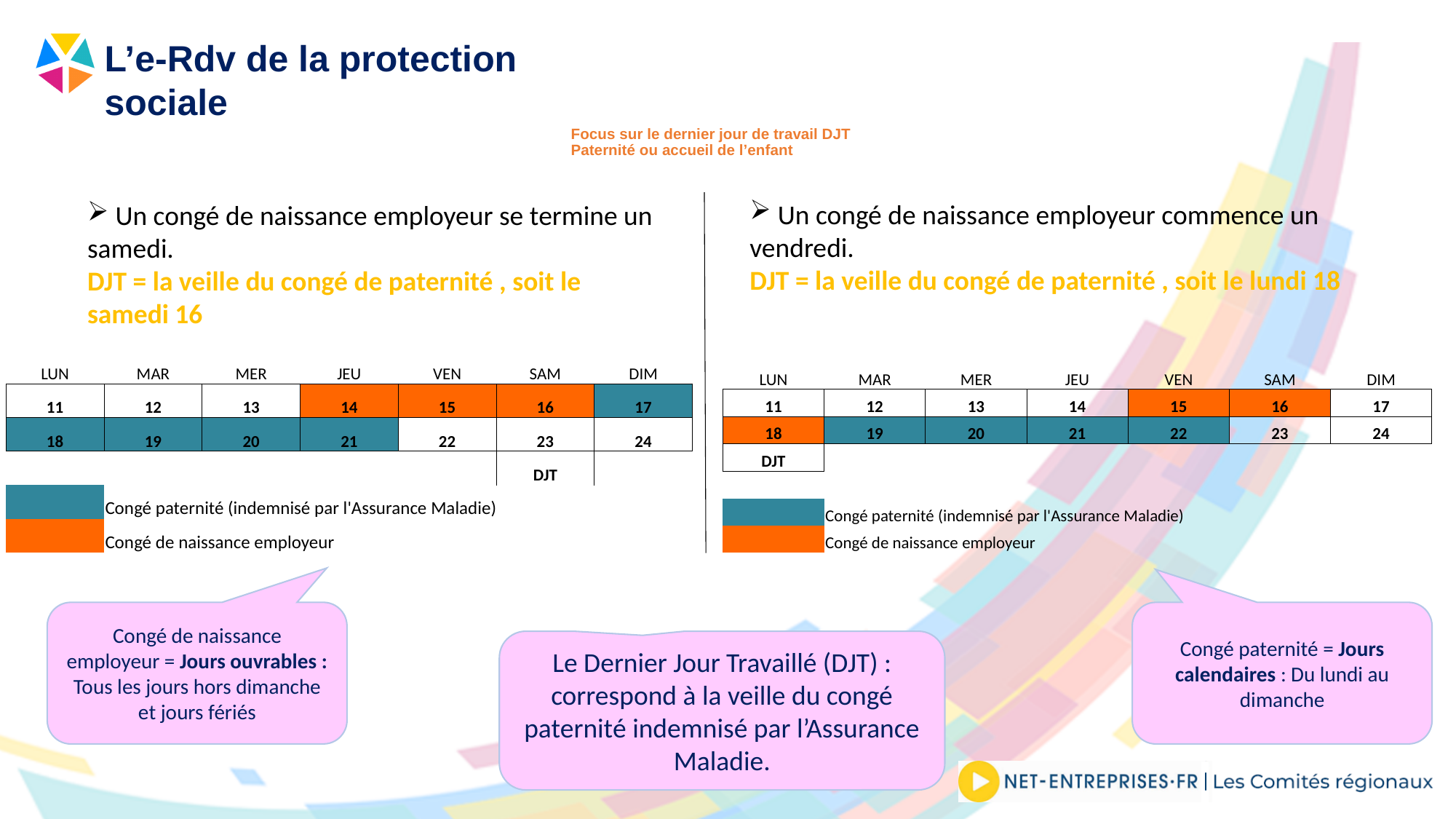

# Focus sur le dernier jour de travail DJT Paternité ou accueil de l’enfant
 Un congé de naissance employeur commence un vendredi.
DJT = la veille du congé de paternité , soit le lundi 18
 Un congé de naissance employeur se termine un samedi.
DJT = la veille du congé de paternité , soit le samedi 16

| LUN | MAR | MER | JEU | VEN | SAM | DIM |
| --- | --- | --- | --- | --- | --- | --- |
| 11 | 12 | 13 | 14 | 15 | 16 | 17 |
| 18 | 19 | 20 | 21 | 22 | 23 | 24 |
|  |  |  |  |  | DJT |  |
|  | Congé paternité (indemnisé par l'Assurance Maladie) |  |  |  |  |  |
|  | Congé de naissance employeur |  |  |  |  |  |
| LUN | MAR | MER | JEU | VEN | SAM | DIM |
| --- | --- | --- | --- | --- | --- | --- |
| 11 | 12 | 13 | 14 | 15 | 16 | 17 |
| 18 | 19 | 20 | 21 | 22 | 23 | 24 |
| DJT |  |  |  |  |  |  |
|  |  |  |  |  |  |  |
|  | Congé paternité (indemnisé par l'Assurance Maladie) |  |  |  |  |  |
|  | Congé de naissance employeur |  |  |  |  |  |
Congé paternité = Jours calendaires : Du lundi au dimanche
Congé de naissance employeur = Jours ouvrables : Tous les jours hors dimanche et jours fériés
Le Dernier Jour Travaillé (DJT) : correspond à la veille du congé paternité indemnisé par l’Assurance Maladie.
17